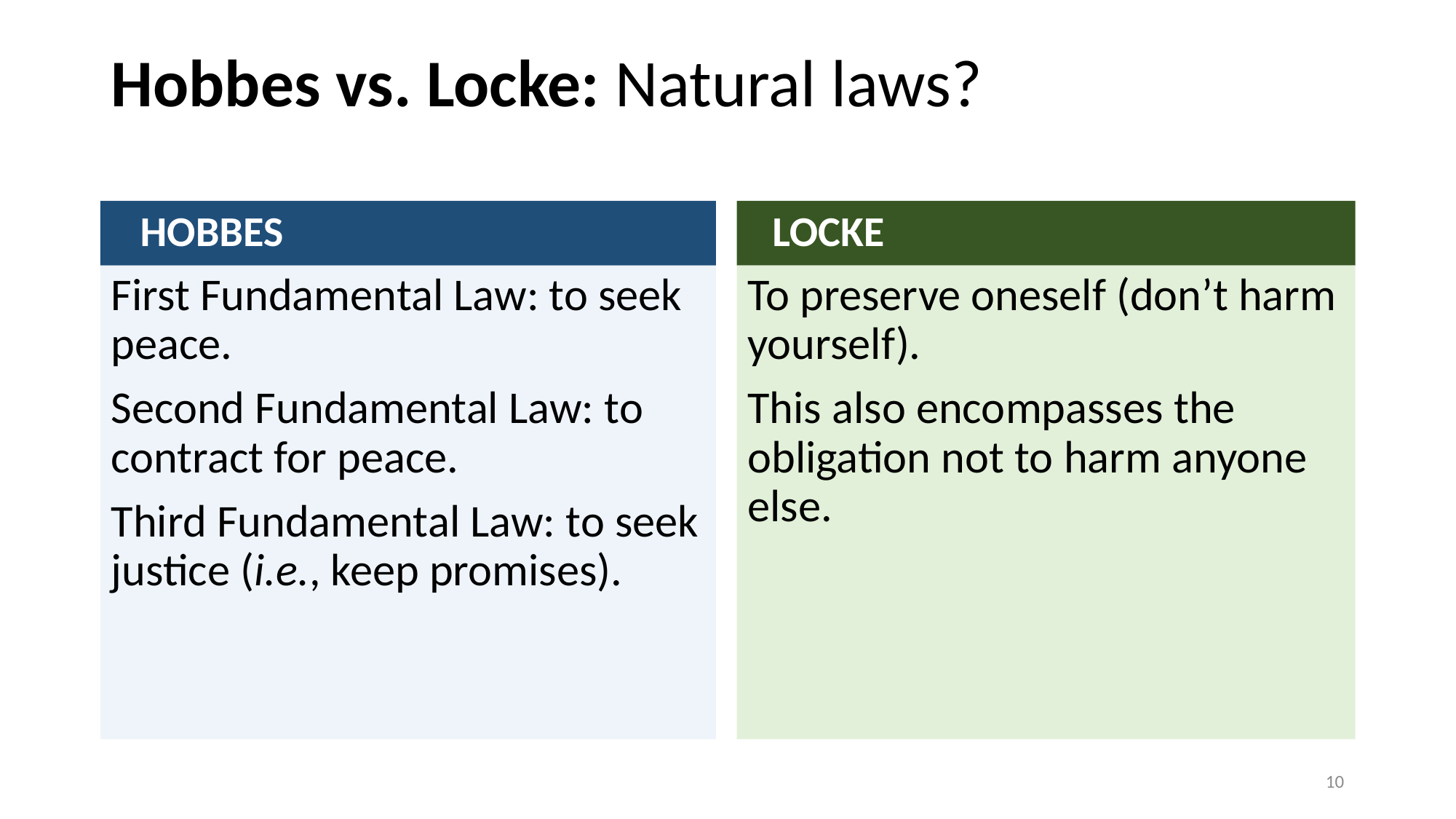

# Hobbes vs. Locke: Natural laws?
   HOBBES
   LOCKE
First Fundamental Law: to seek peace.
Second Fundamental Law: to contract for peace.
Third Fundamental Law: to seek justice (i.e., keep promises).
To preserve oneself (don’t harm yourself).
This also encompasses the obligation not to harm anyone else.
10